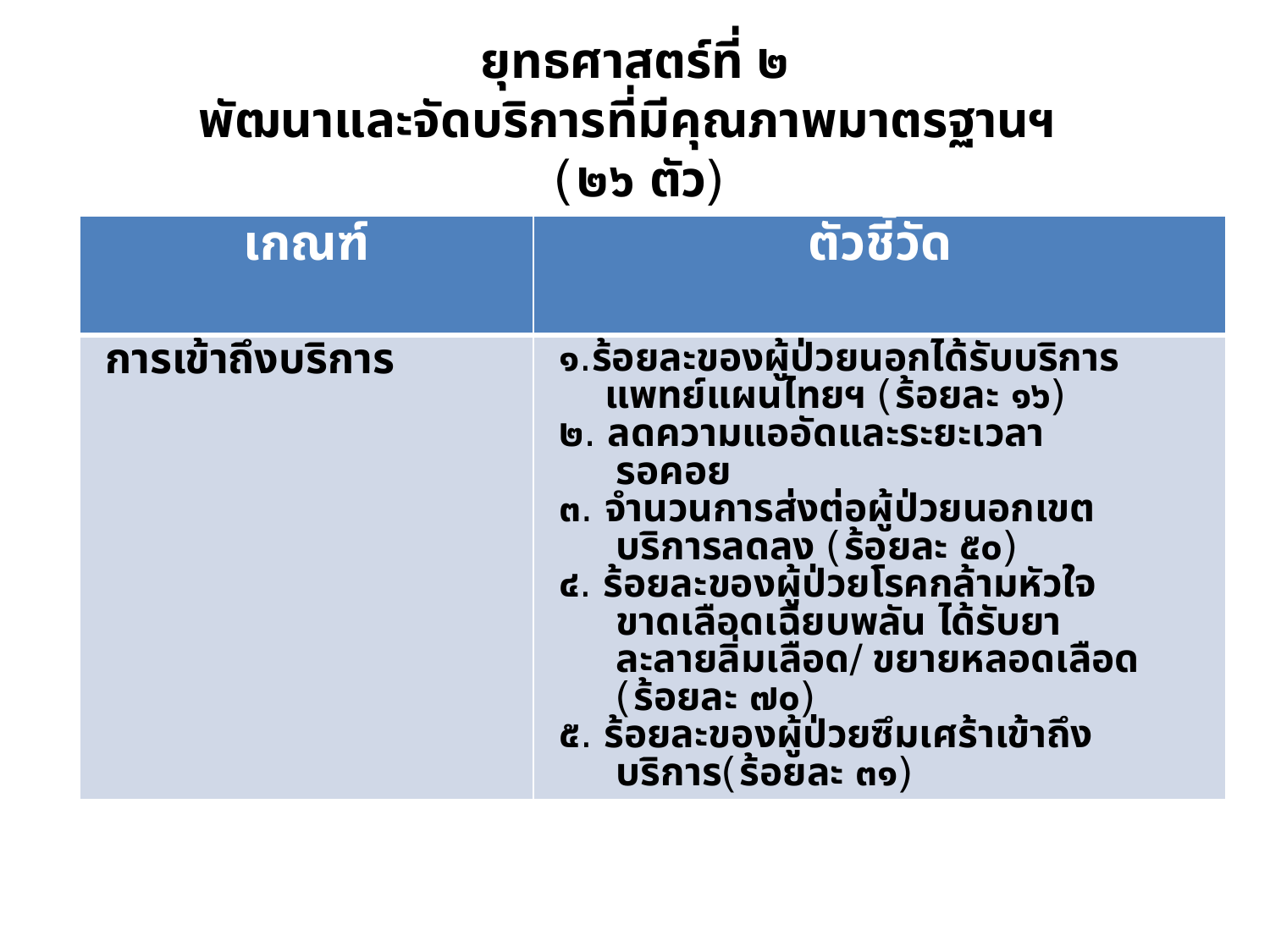

# ยุทธศาสตร์ที่ ๒ พัฒนาและจัดบริการที่มีคุณภาพมาตรฐานฯ (๒๖ ตัว)
| เกณฑ์ | ตัวชี้วัด |
| --- | --- |
| การเข้าถึงบริการ | ๑.ร้อยละของผู้ป่วยนอกได้รับบริการ แพทย์แผนไทยฯ (ร้อยละ ๑๖) ๒. ลดความแออัดและระยะเวลา รอคอย ๓. จำนวนการส่งต่อผู้ป่วยนอกเขต บริการลดลง (ร้อยละ ๕๐) ๔. ร้อยละของผู้ป่วยโรคกล้ามหัวใจ ขาดเลือดเฉียบพลัน ได้รับยา ละลายลิ่มเลือด/ขยายหลอดเลือด (ร้อยละ ๗๐) ๕. ร้อยละของผู้ป่วยซึมเศร้าเข้าถึง บริการ(ร้อยละ ๓๑) |